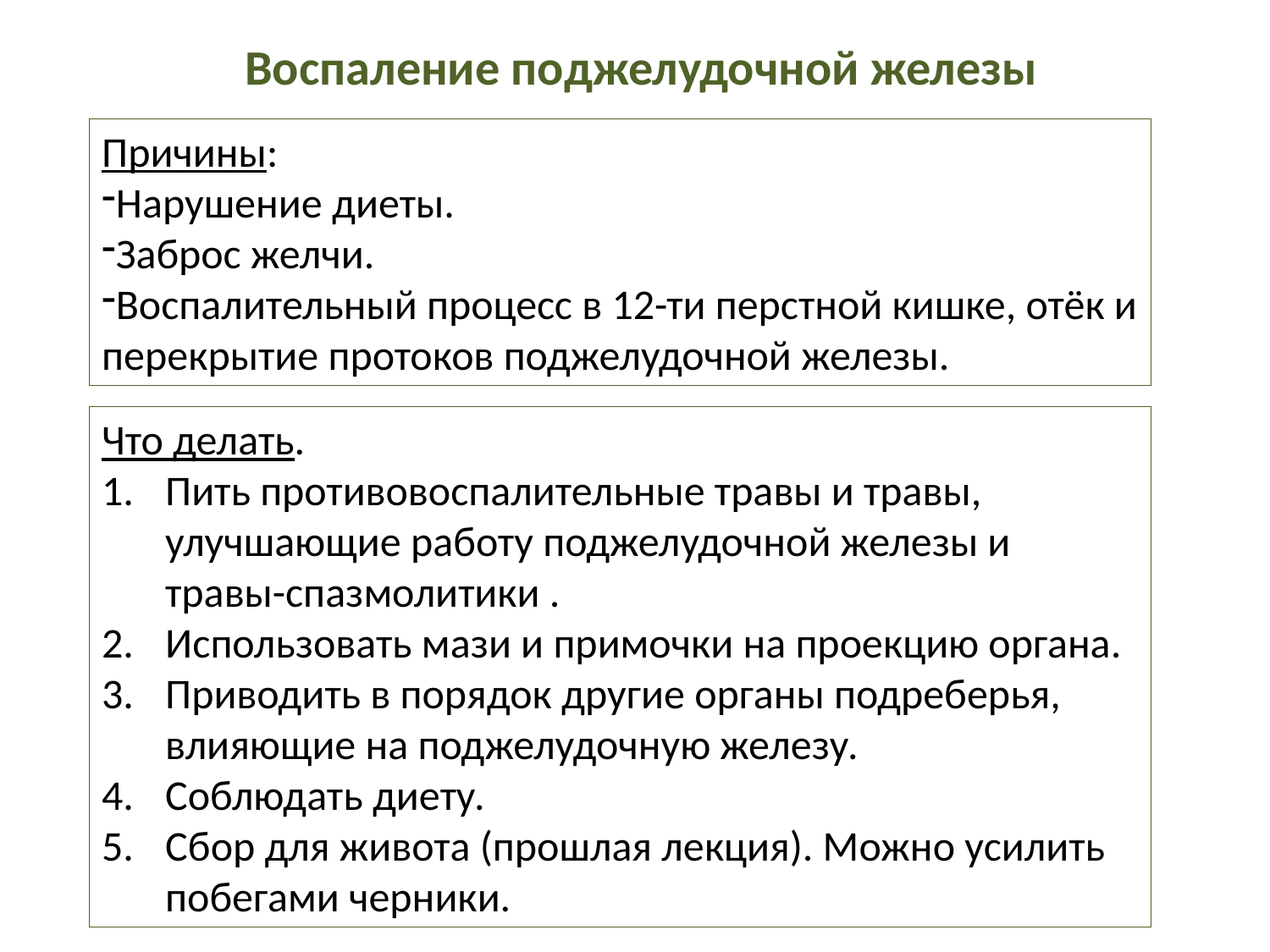

Воспаление поджелудочной железы
Причины:
Нарушение диеты.
Заброс желчи.
Воспалительный процесс в 12-ти перстной кишке, отёк и перекрытие протоков поджелудочной железы.
Что делать.
Пить противовоспалительные травы и травы, улучшающие работу поджелудочной железы и травы-спазмолитики .
Использовать мази и примочки на проекцию органа.
Приводить в порядок другие органы подреберья, влияющие на поджелудочную железу.
Соблюдать диету.
Сбор для живота (прошлая лекция). Можно усилить побегами черники.